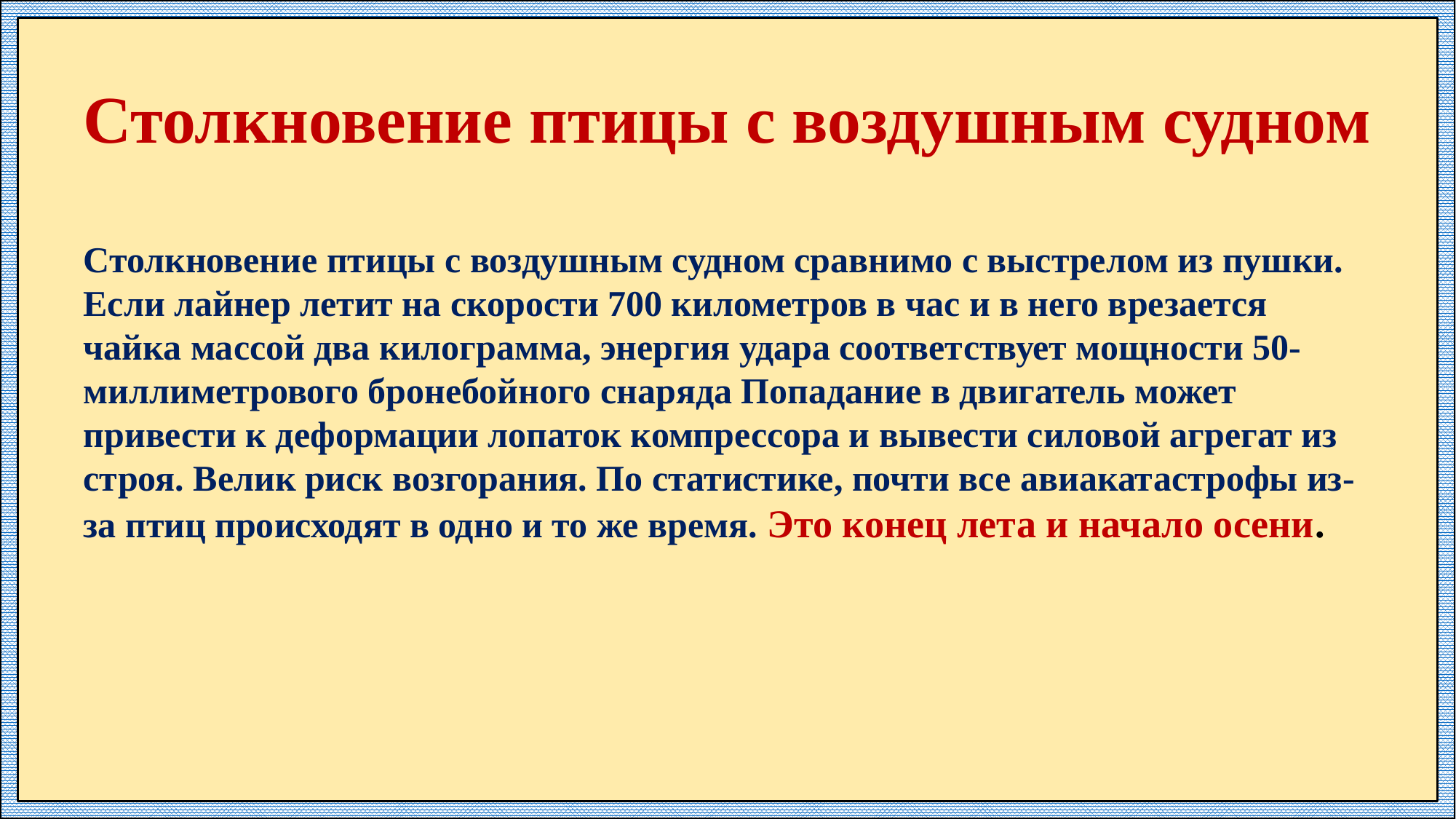

# Столкновение птицы с воздушным судном
Столкновение птицы с воздушным судном сравнимо с выстрелом из пушки. Если лайнер летит на скорости 700 километров в час и в него врезается чайка массой два килограмма, энергия удара соответствует мощности 50-миллиметрового бронебойного снаряда Попадание в двигатель может привести к деформации лопаток компрессора и вывести силовой агрегат из строя. Велик риск возгорания. По статистике, почти все авиакатастрофы из-за птиц происходят в одно и то же время. Это конец лета и начало осени.